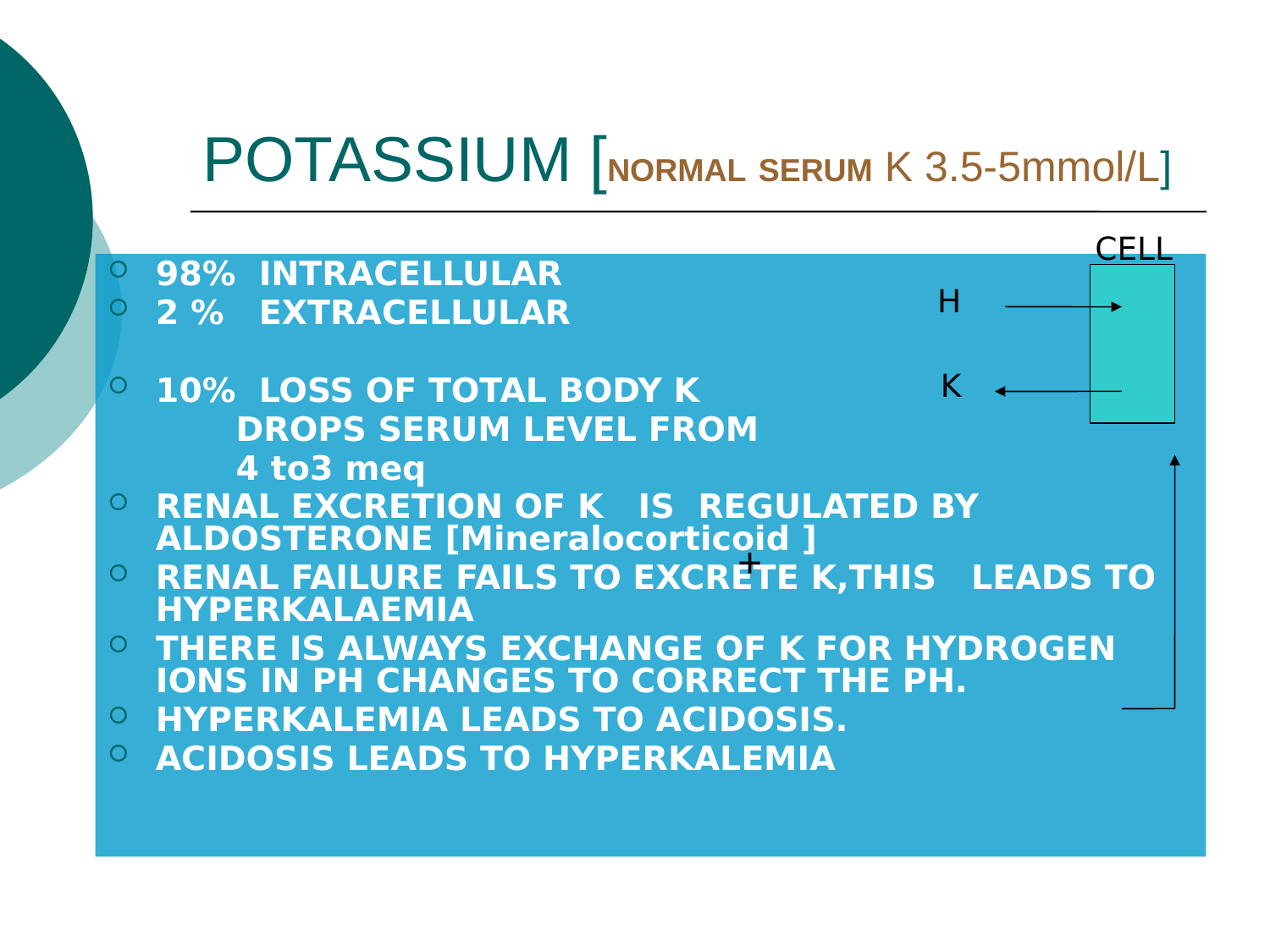

# POTASSIUM [NORMAL SERUM K 3.5-5mmol/L]
CELL
98%  INTRACELLULAR
2 %   EXTRACELLULAR

10%  LOSS OF TOTAL BODY K
           DROPS SERUM LEVEL FROM
           4 to3 meq
RENAL EXCRETION OF K   IS  REGULATED BY ALDOSTERONE [Mineralocorticoid ]
RENAL FAILURE FAILS TO EXCRETE K,THIS   LEADS TO HYPERKALAEMIA
THERE IS ALWAYS EXCHANGE OF K FOR HYDROGEN IONS IN PH CHANGES TO CORRECT THE PH.
HYPERKALEMIA LEADS TO ACIDOSIS.
ACIDOSIS LEADS TO HYPERKALEMIA

H

K

+